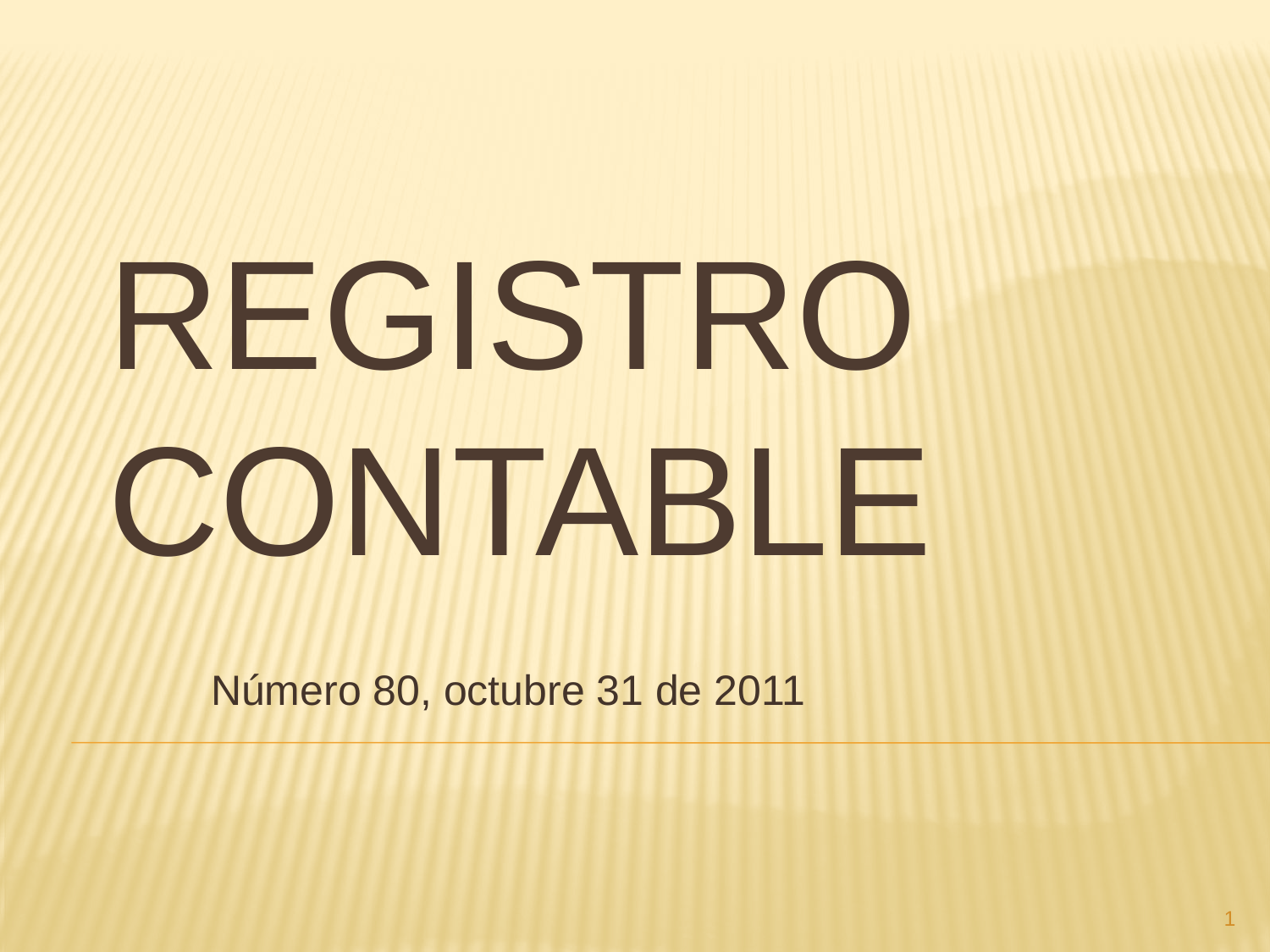

# Registro contable
Número 80, octubre 31 de 2011
1